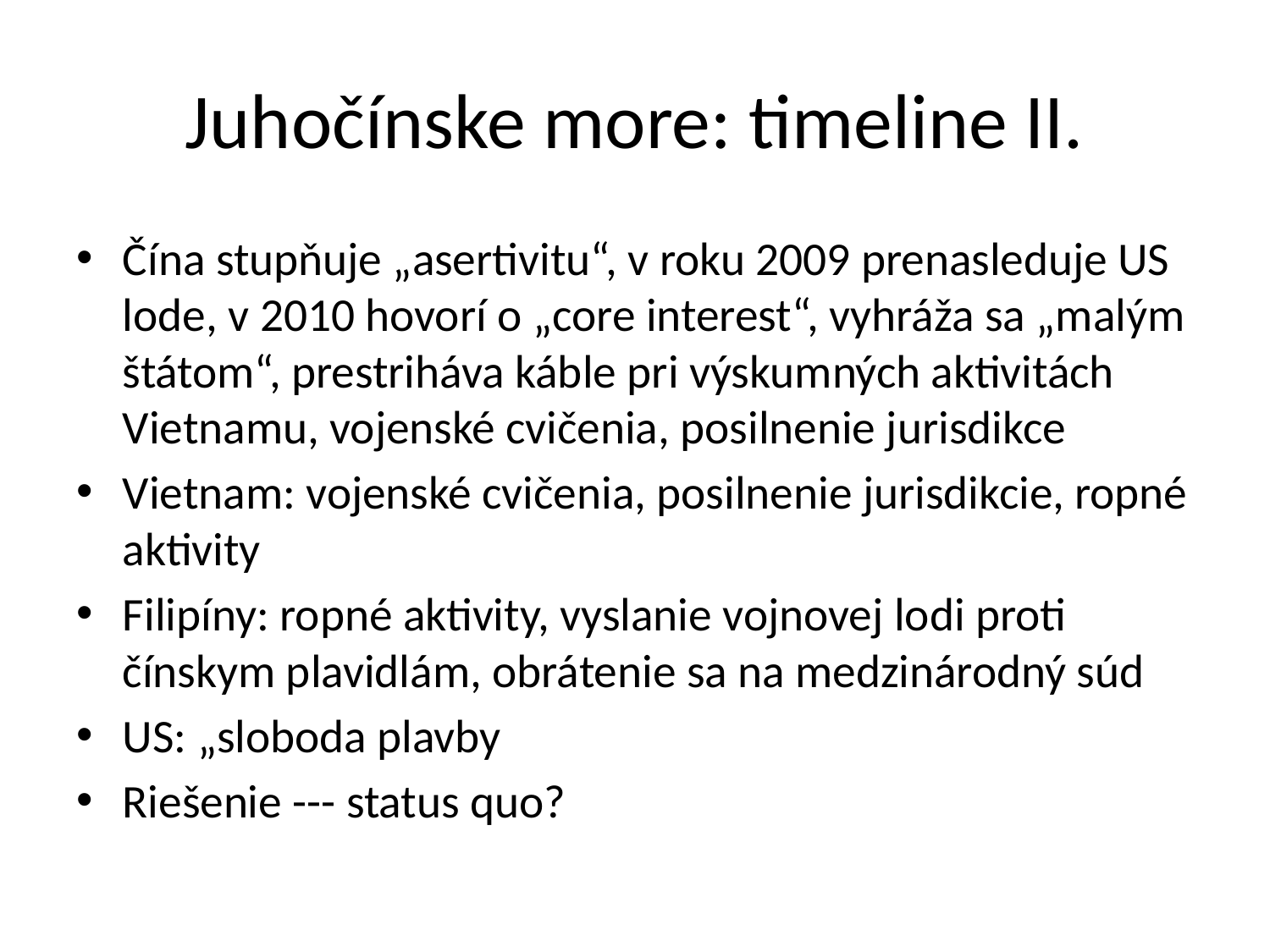

# Juhočínske more: timeline II.
Čína stupňuje „asertivitu“, v roku 2009 prenasleduje US lode, v 2010 hovorí o „core interest“, vyhráža sa „malým štátom“, prestriháva káble pri výskumných aktivitách Vietnamu, vojenské cvičenia, posilnenie jurisdikce
Vietnam: vojenské cvičenia, posilnenie jurisdikcie, ropné aktivity
Filipíny: ropné aktivity, vyslanie vojnovej lodi proti čínskym plavidlám, obrátenie sa na medzinárodný súd
US: „sloboda plavby
Riešenie --- status quo?